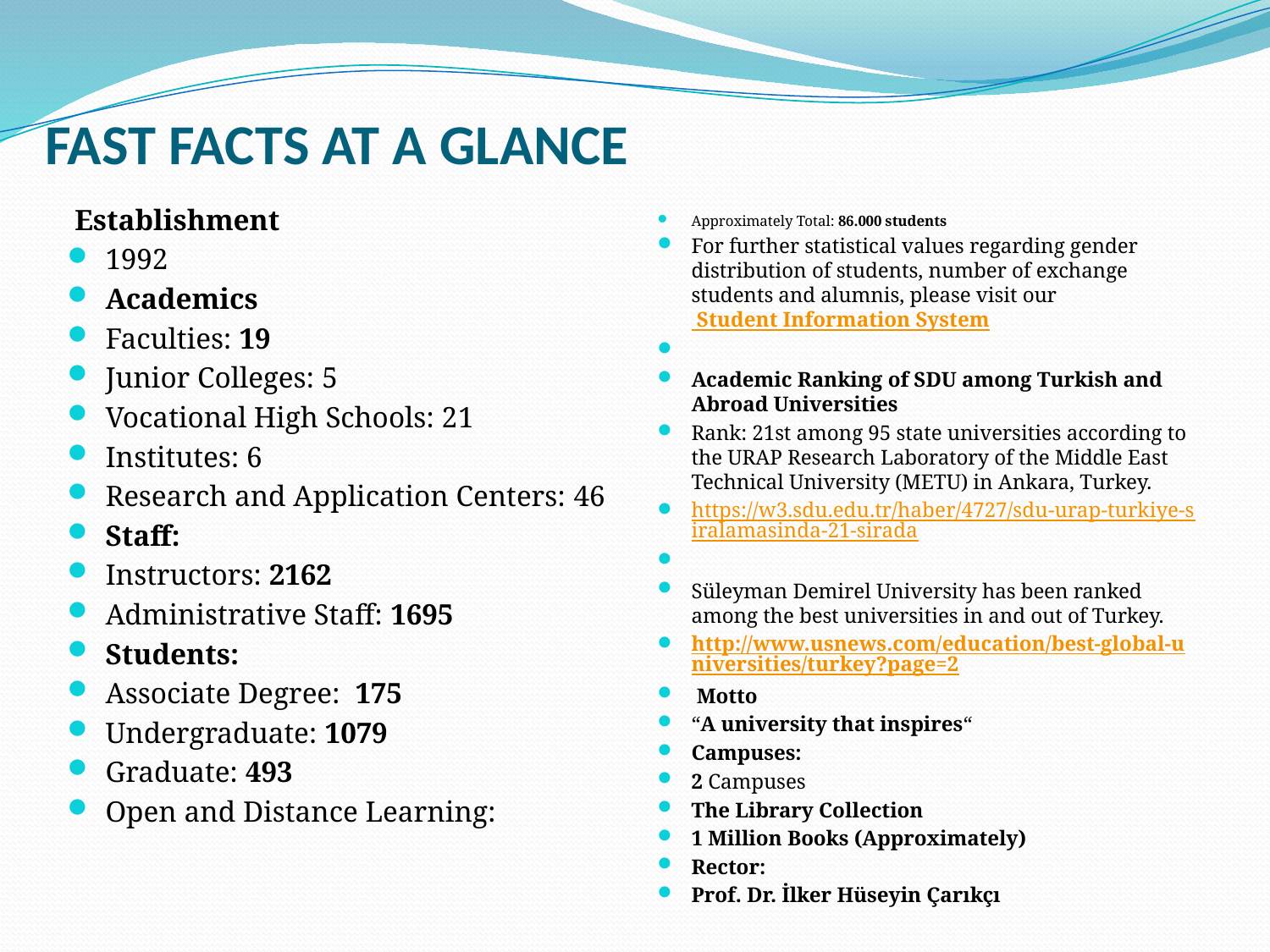

# FAST FACTS AT A GLANCE
 Establishment
1992
Academics
Faculties: 19
Junior Colleges: 5
Vocational High Schools: 21
Institutes: 6
Research and Application Centers: 46
Staff:
Instructors: 2162
Administrative Staff: 1695
Students:
Associate Degree:  175
Undergraduate: 1079
Graduate: 493
Open and Distance Learning:
Approximately Total: 86.000 students
For further statistical values regarding gender distribution of students, number of exchange students and alumnis, please visit our Student Information System

Academic Ranking of SDU among Turkish and Abroad Universities
Rank: 21st among 95 state universities according to the URAP Research Laboratory of the Middle East Technical University (METU) in Ankara, Turkey.
https://w3.sdu.edu.tr/haber/4727/sdu-urap-turkiye-siralamasinda-21-sirada

Süleyman Demirel University has been ranked among the best universities in and out of Turkey.
http://www.usnews.com/education/best-global-universities/turkey?page=2
 Motto
“A university that inspires“
Campuses:
2 Campuses
The Library Collection
1 Million Books (Approximately)
Rector:
Prof. Dr. İlker Hüseyin Çarıkçı